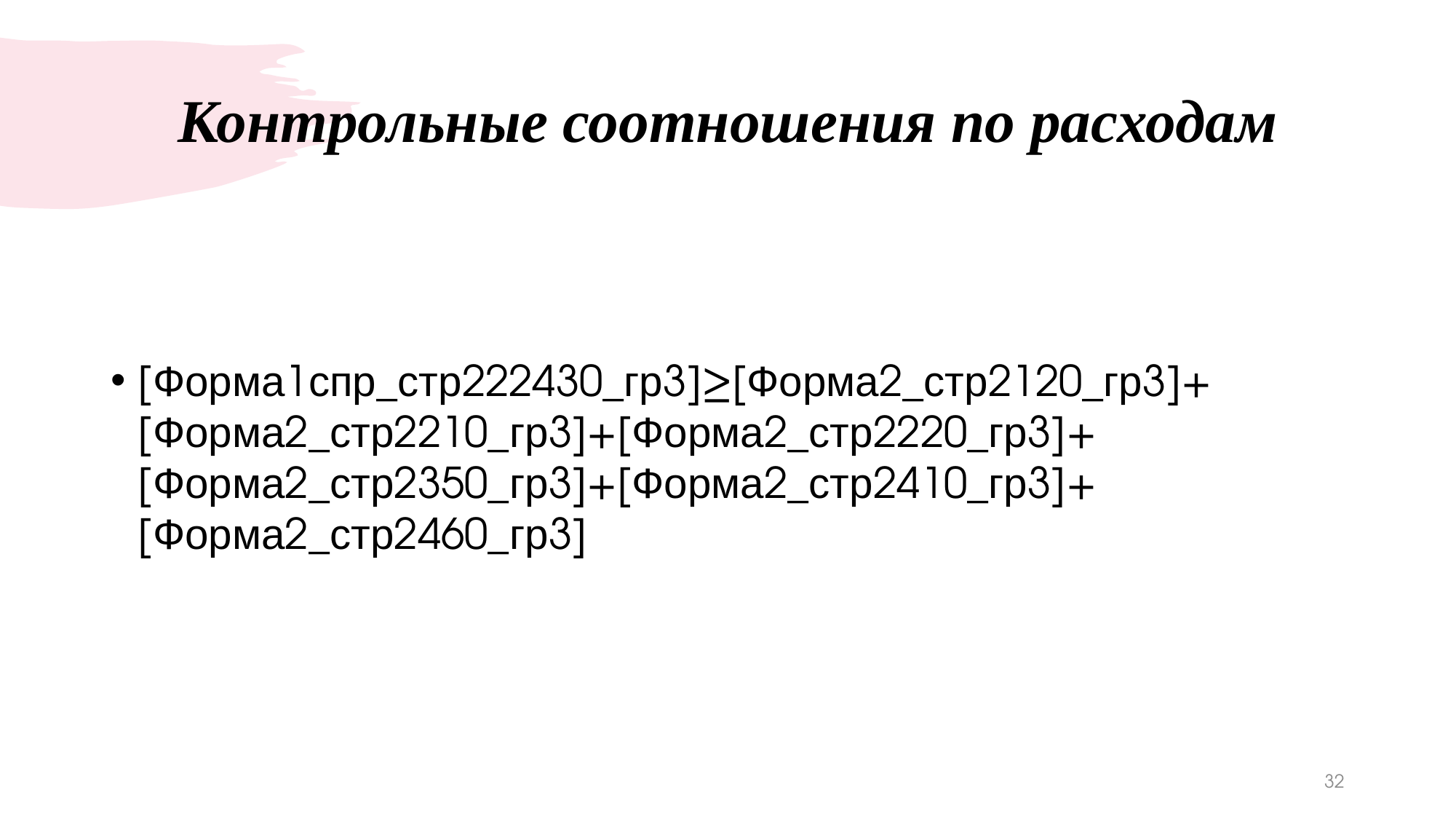

# Контрольные соотношения по расходам
[Форма1спр_стр222430_гр3]≥[Форма2_стр2120_гр3]+ [Форма2_стр2210_гр3]+[Форма2_стр2220_гр3]+ [Форма2_стр2350_гр3]+[Форма2_стр2410_гр3]+ [Форма2_стр2460_гр3]

32